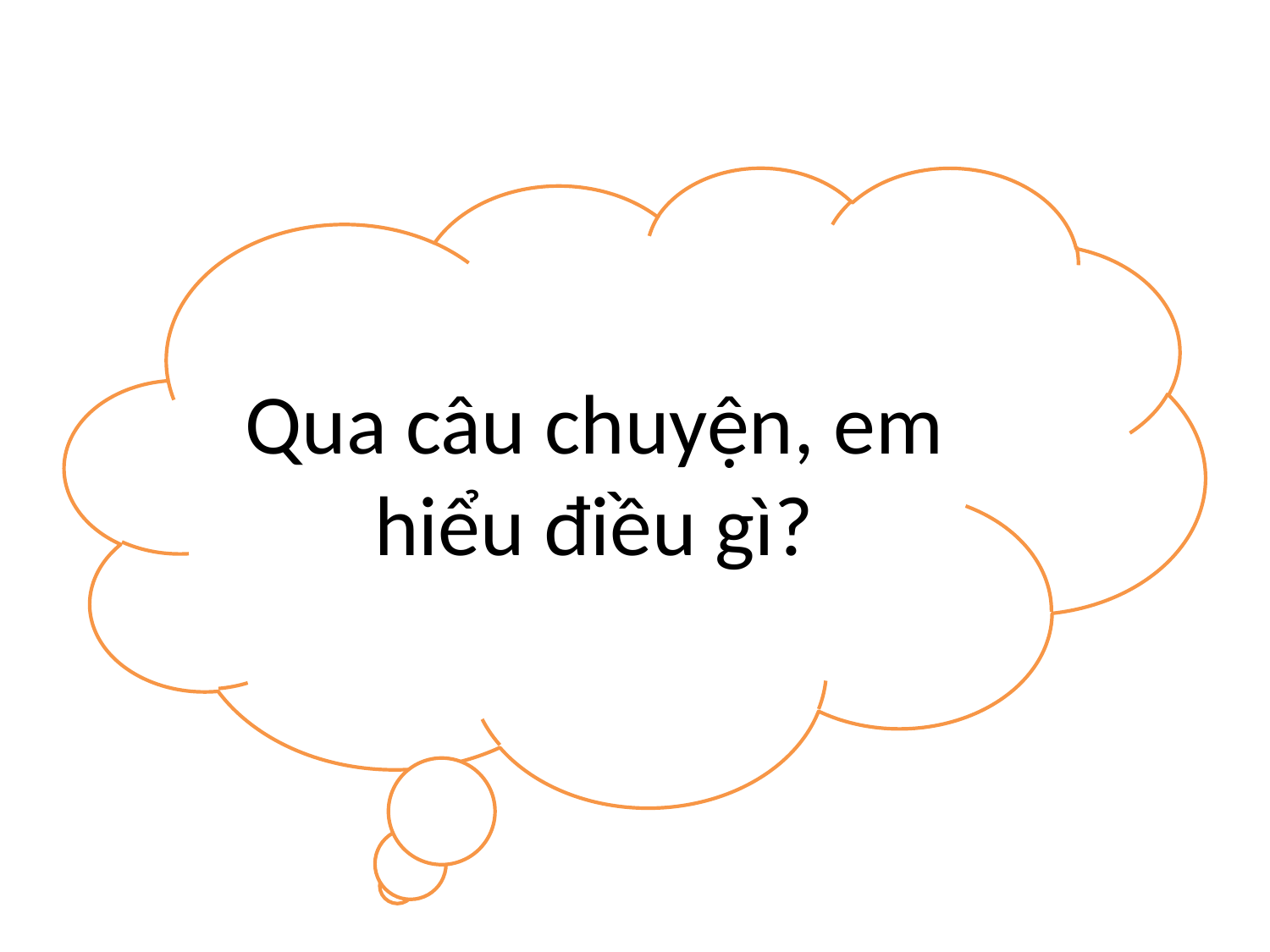

Qua câu chuyện, em hiểu điều gì?